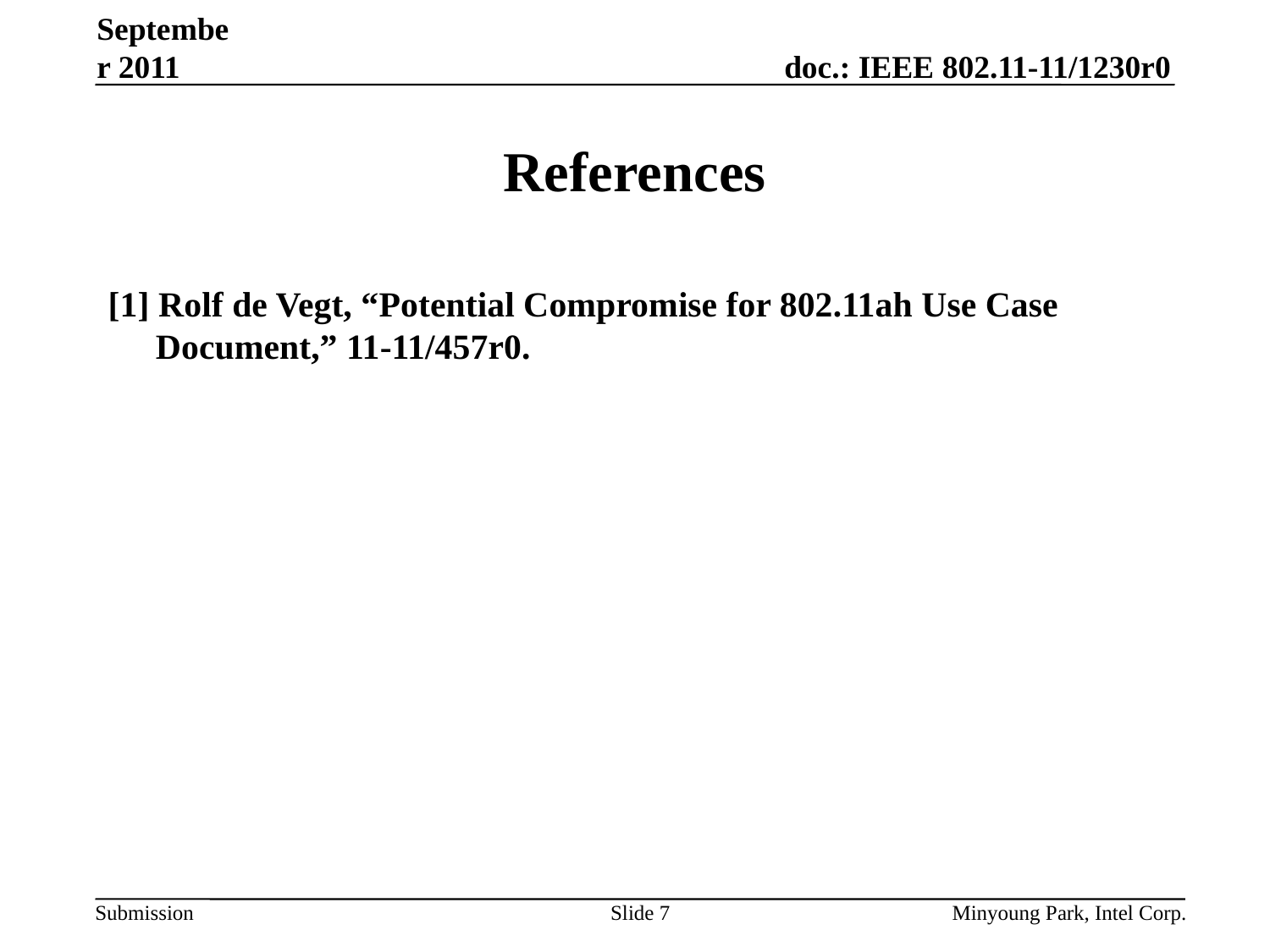

September 2011
# References
[1] Rolf de Vegt, “Potential Compromise for 802.11ah Use Case Document,” 11-11/457r0.
Slide 7
Minyoung Park, Intel Corp.